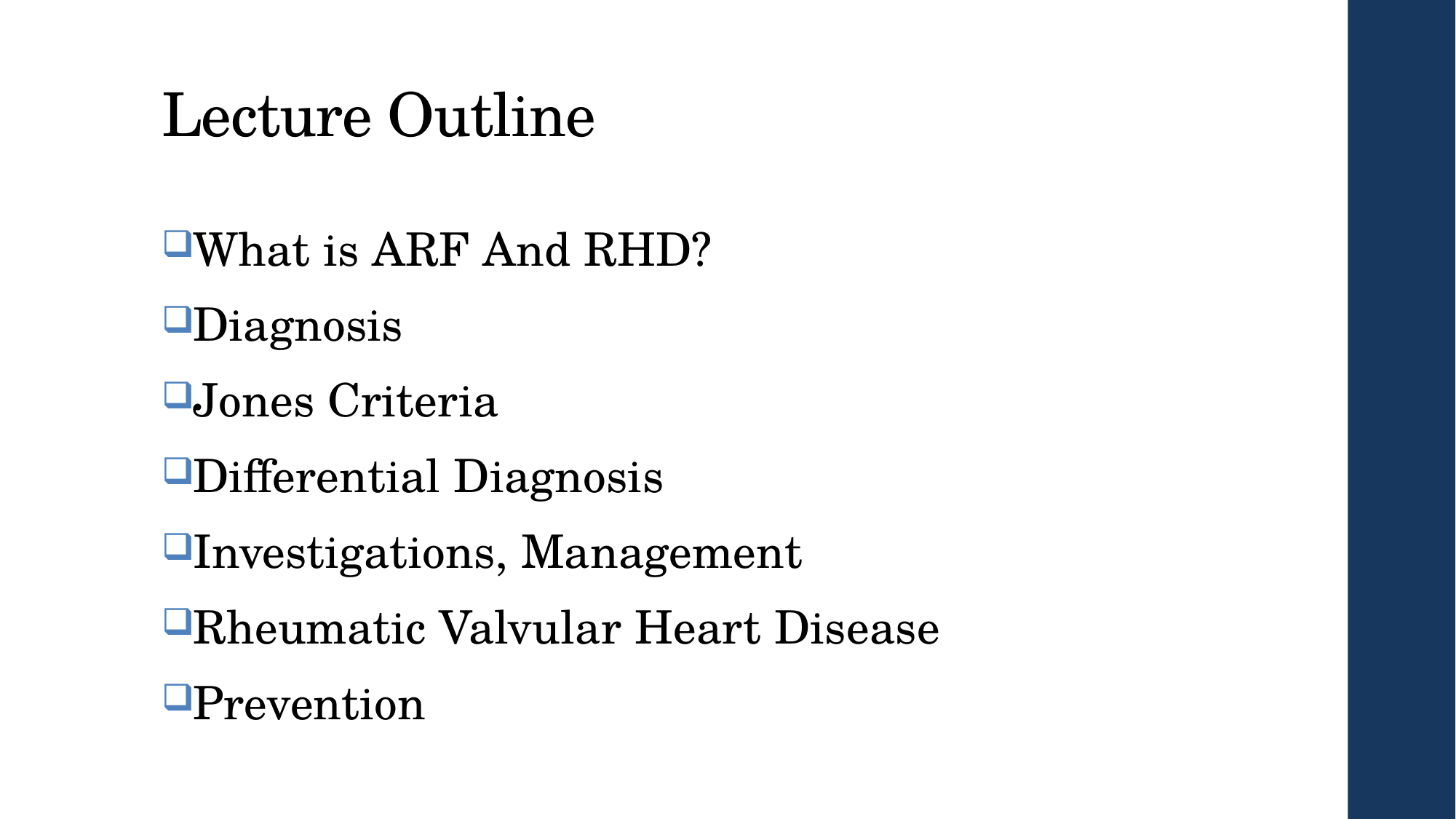

# Lecture Outline
What is ARF And RHD?
Diagnosis
Jones Criteria
Differential Diagnosis
Investigations, Management
Rheumatic Valvular Heart Disease
Prevention